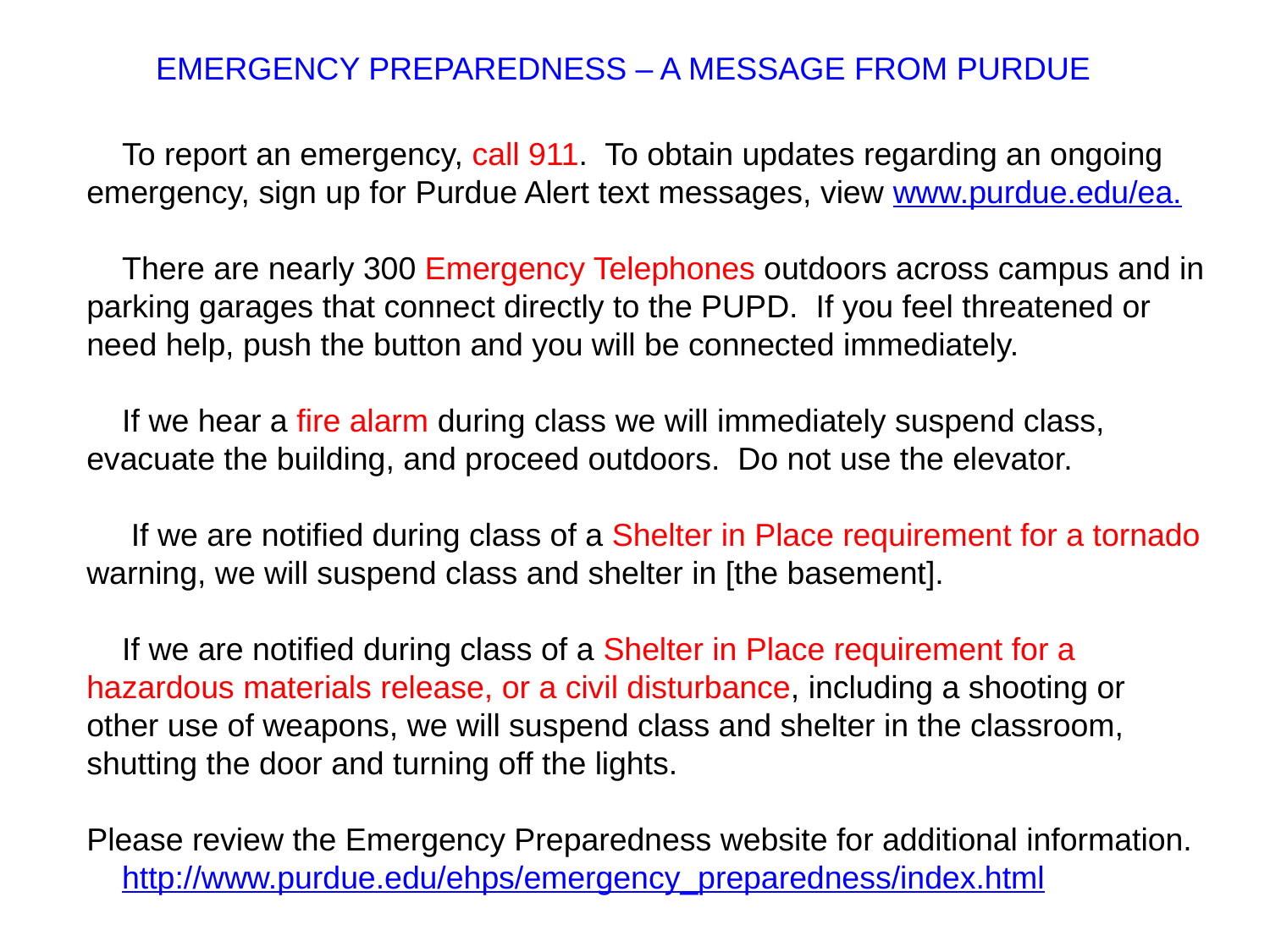

EMERGENCY PREPAREDNESS – A MESSAGE FROM PURDUE
    To report an emergency, call 911.  To obtain updates regarding an ongoing emergency, sign up for Purdue Alert text messages, view www.purdue.edu/ea.

    There are nearly 300 Emergency Telephones outdoors across campus and in parking garages that connect directly to the PUPD.  If you feel threatened or need help, push the button and you will be connected immediately.

    If we hear a fire alarm during class we will immediately suspend class, evacuate the building, and proceed outdoors.  Do not use the elevator.

     If we are notified during class of a Shelter in Place requirement for a tornado warning, we will suspend class and shelter in [the basement].

    If we are notified during class of a Shelter in Place requirement for a hazardous materials release, or a civil disturbance, including a shooting or other use of weapons, we will suspend class and shelter in the classroom, shutting the door and turning off the lights.

Please review the Emergency Preparedness website for additional information.      http://www.purdue.edu/ehps/emergency_preparedness/index.html